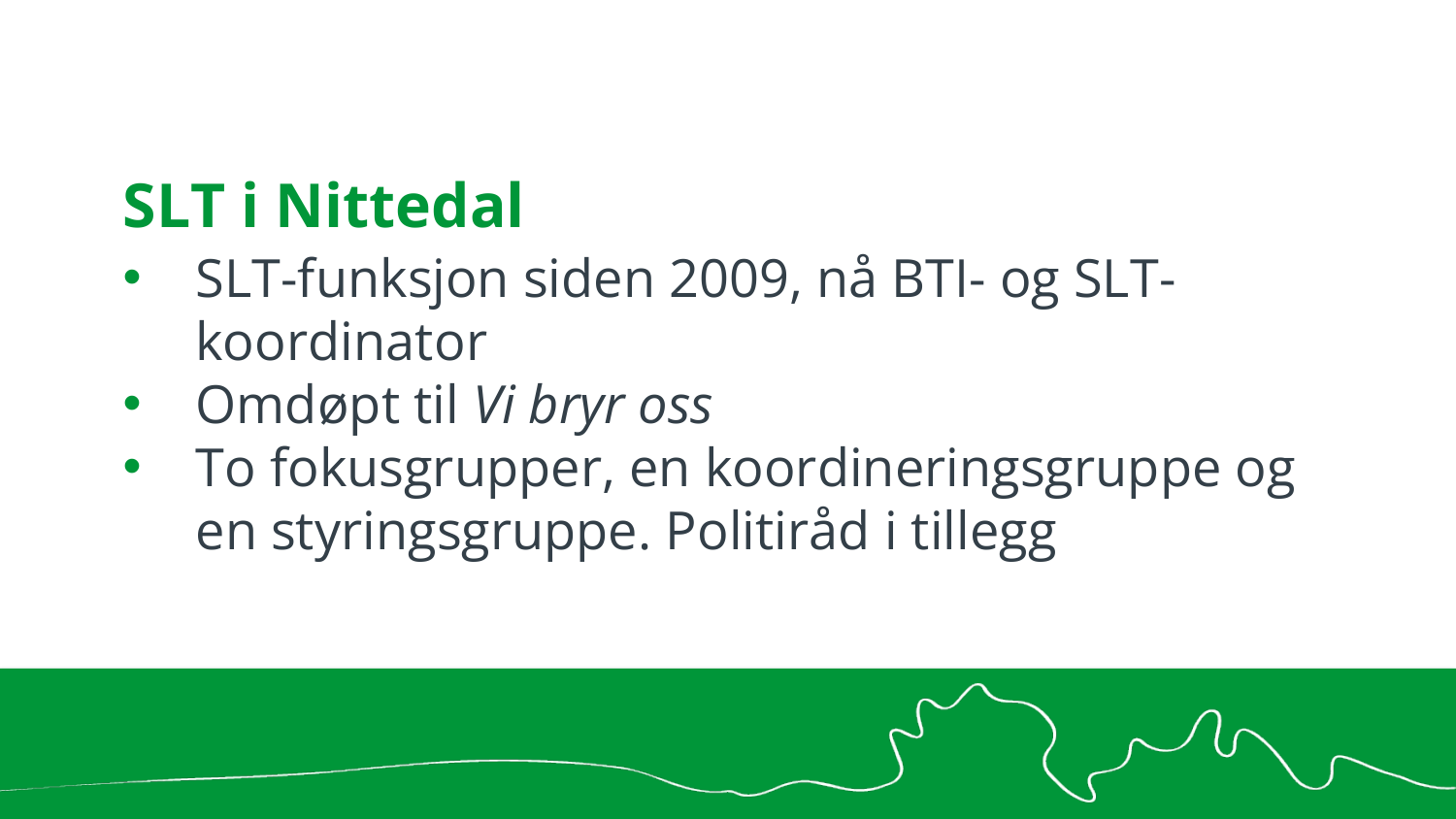

# SLT i Nittedal
SLT-funksjon siden 2009, nå BTI- og SLT-koordinator
Omdøpt til Vi bryr oss
To fokusgrupper, en koordineringsgruppe og en styringsgruppe. Politiråd i tillegg